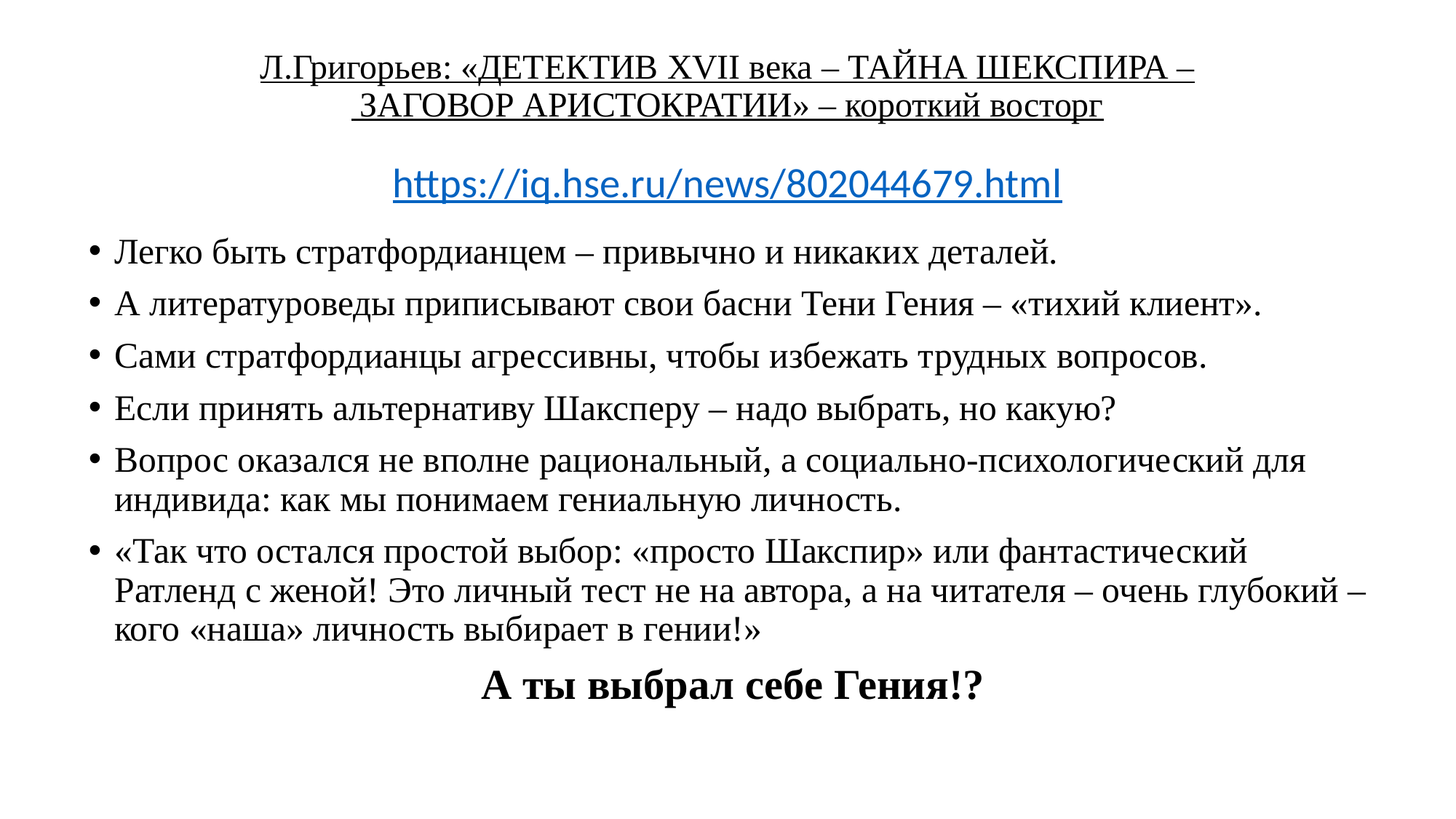

# Л.Григорьев: «ДЕТЕКТИВ XVII века – ТАЙНА ШЕКСПИРА – ЗАГОВОР АРИСТОКРАТИИ» – короткий восторг https://iq.hse.ru/news/802044679.html
Легко быть стратфордианцем – привычно и никаких деталей.
А литературоведы приписывают свои басни Тени Гения – «тихий клиент».
Сами стратфордианцы агрессивны, чтобы избежать трудных вопросов.
Если принять альтернативу Шаксперу – надо выбрать, но какую?
Вопрос оказался не вполне рациональный, а социально-психологический для индивида: как мы понимаем гениальную личность.
«Так что остался простой выбор: «просто Шакспир» или фантастический Ратленд с женой! Это личный тест не на автора, а на читателя – очень глубокий – кого «наша» личность выбирает в гении!»
А ты выбрал себе Гения!?